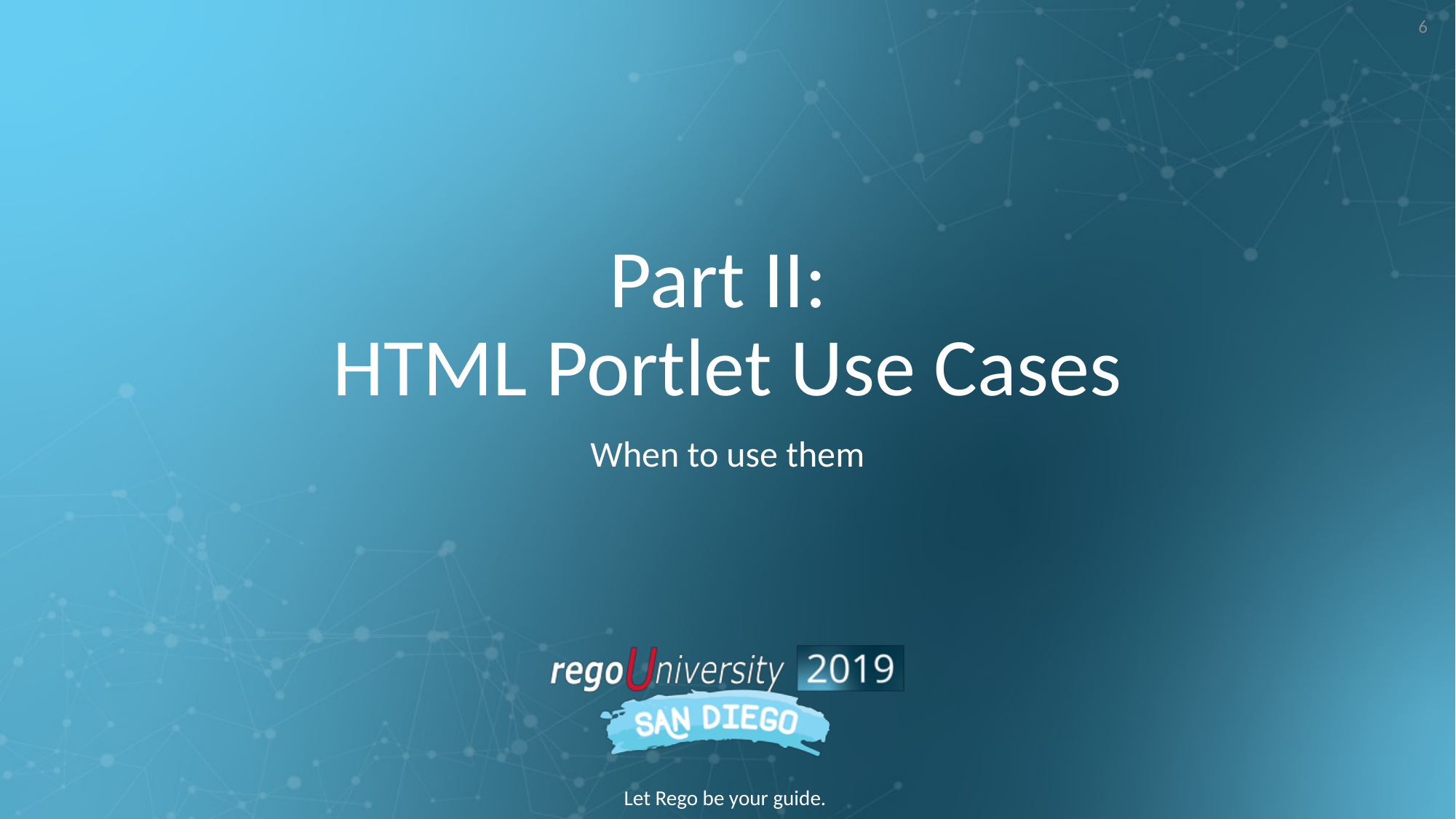

6
# Part II: HTML Portlet Use Cases
When to use them

Let Rego be your guide.